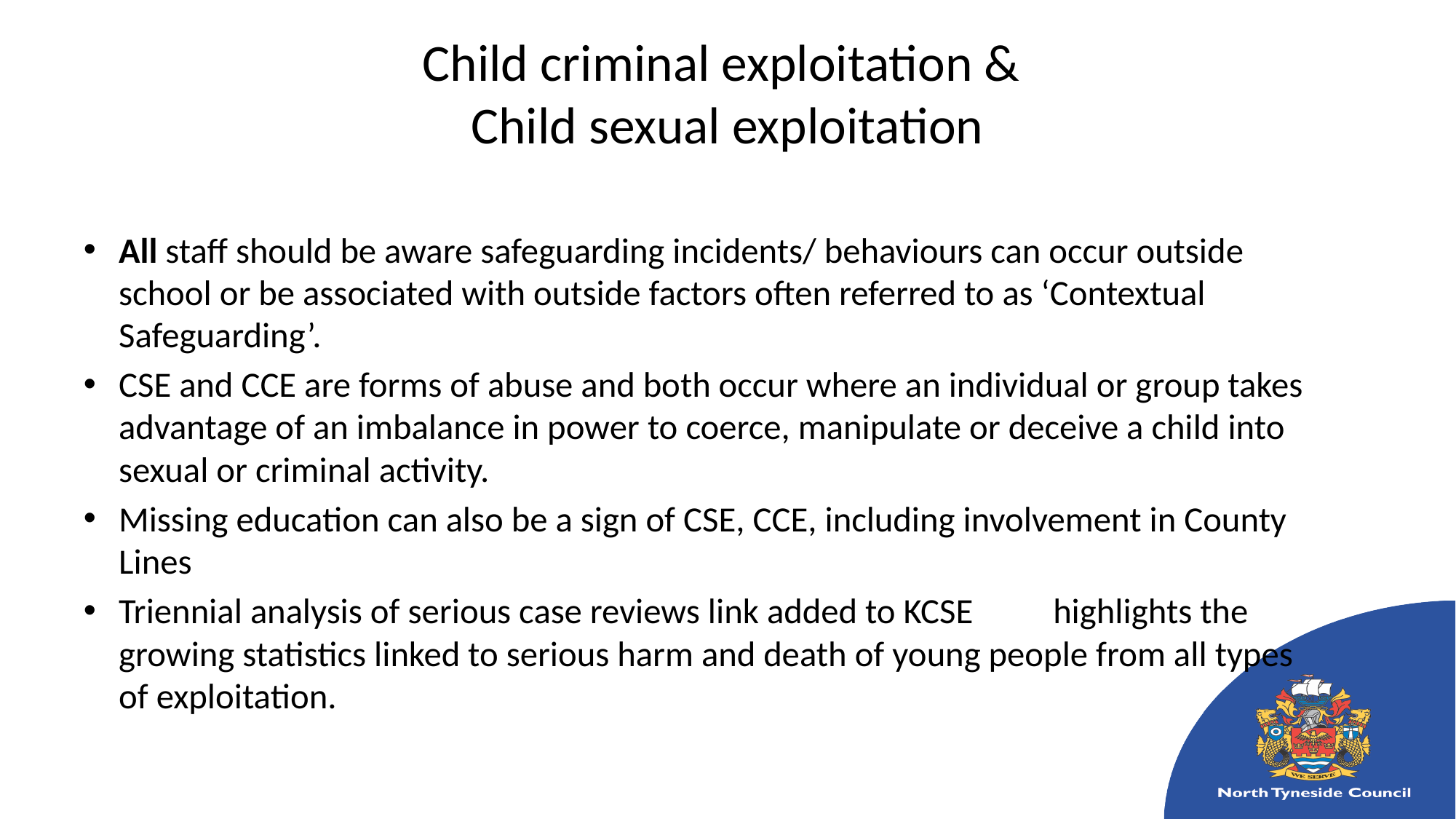

# Child criminal exploitation & Child sexual exploitation
All staff should be aware safeguarding incidents/ behaviours can occur outside school or be associated with outside factors often referred to as ‘Contextual Safeguarding’.
CSE and CCE are forms of abuse and both occur where an individual or group takes advantage of an imbalance in power to coerce, manipulate or deceive a child into sexual or criminal activity.
Missing education can also be a sign of CSE, CCE, including involvement in County Lines
Triennial analysis of serious case reviews link added to KCSE          highlights the growing statistics linked to serious harm and death of young people from all types of exploitation.